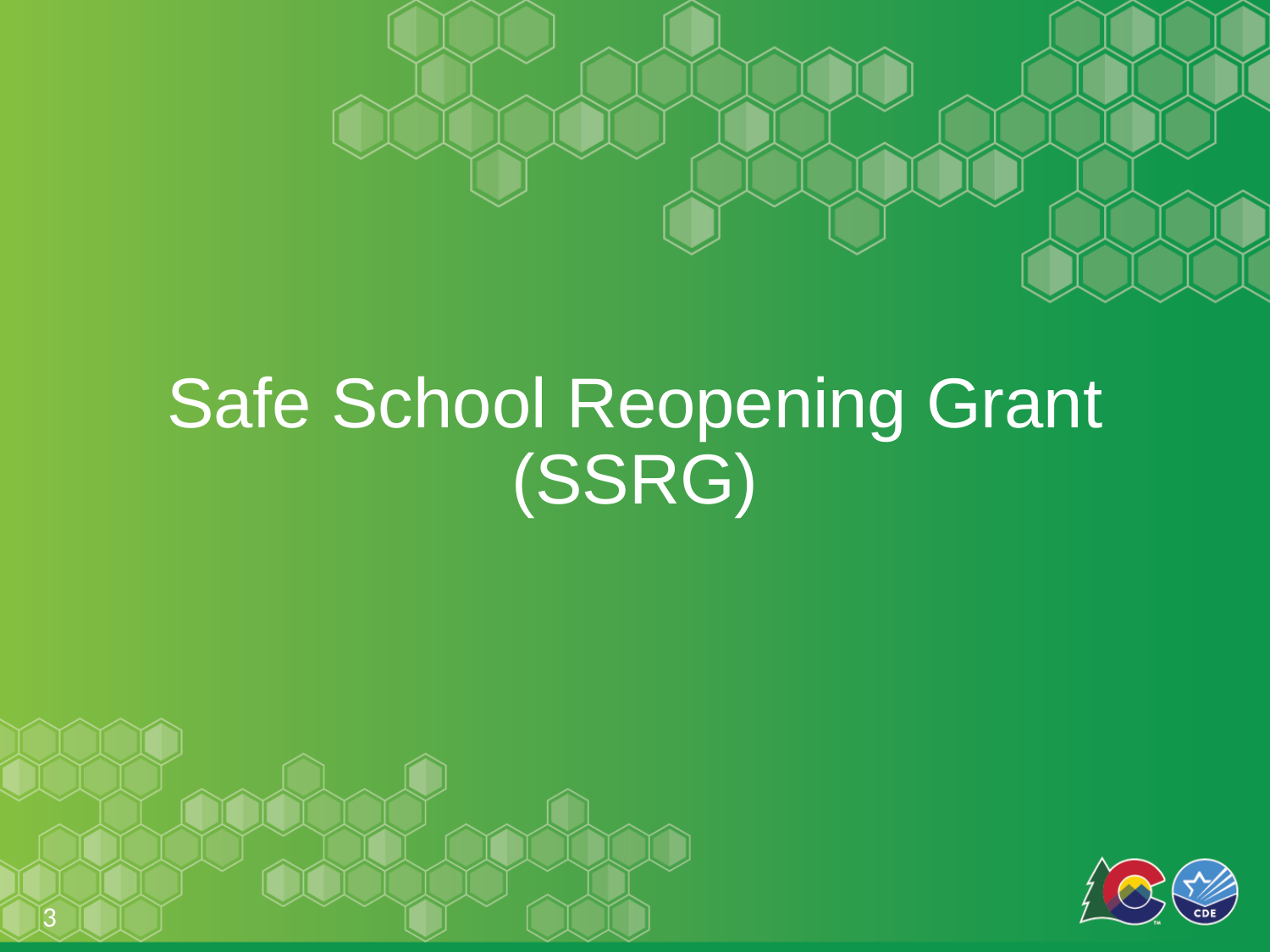

# Safe School Reopening Grant (SSRG)
3